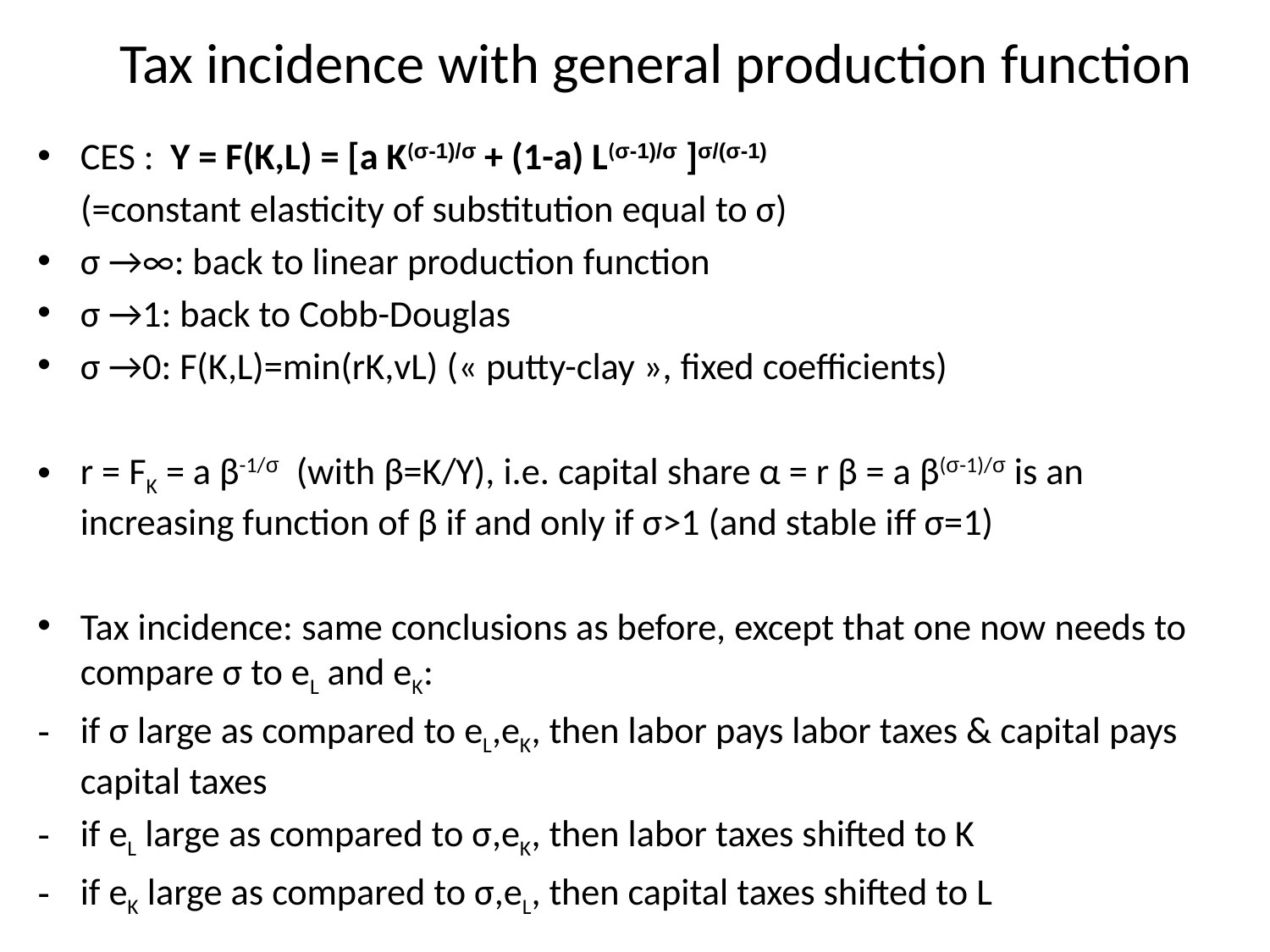

# Tax incidence with general production function
CES :  Y = F(K,L) = [a K(σ-1)/σ + (1-a) L(σ-1)/σ ]σ/(σ-1)
       (=constant elasticity of substitution equal to σ)
σ →∞: back to linear production function
σ →1: back to Cobb-Douglas
σ →0: F(K,L)=min(rK,vL) (« putty-clay », fixed coefficients)

r = FK = a β-1/σ  (with β=K/Y), i.e. capital share α = r β = a β(σ-1)/σ is an increasing function of β if and only if σ>1 (and stable iff σ=1)

Tax incidence: same conclusions as before, except that one now needs to compare σ to eL and eK:
if σ large as compared to eL,eK, then labor pays labor taxes & capital pays capital taxes
if eL large as compared to σ,eK, then labor taxes shifted to K
if eK large as compared to σ,eL, then capital taxes shifted to L